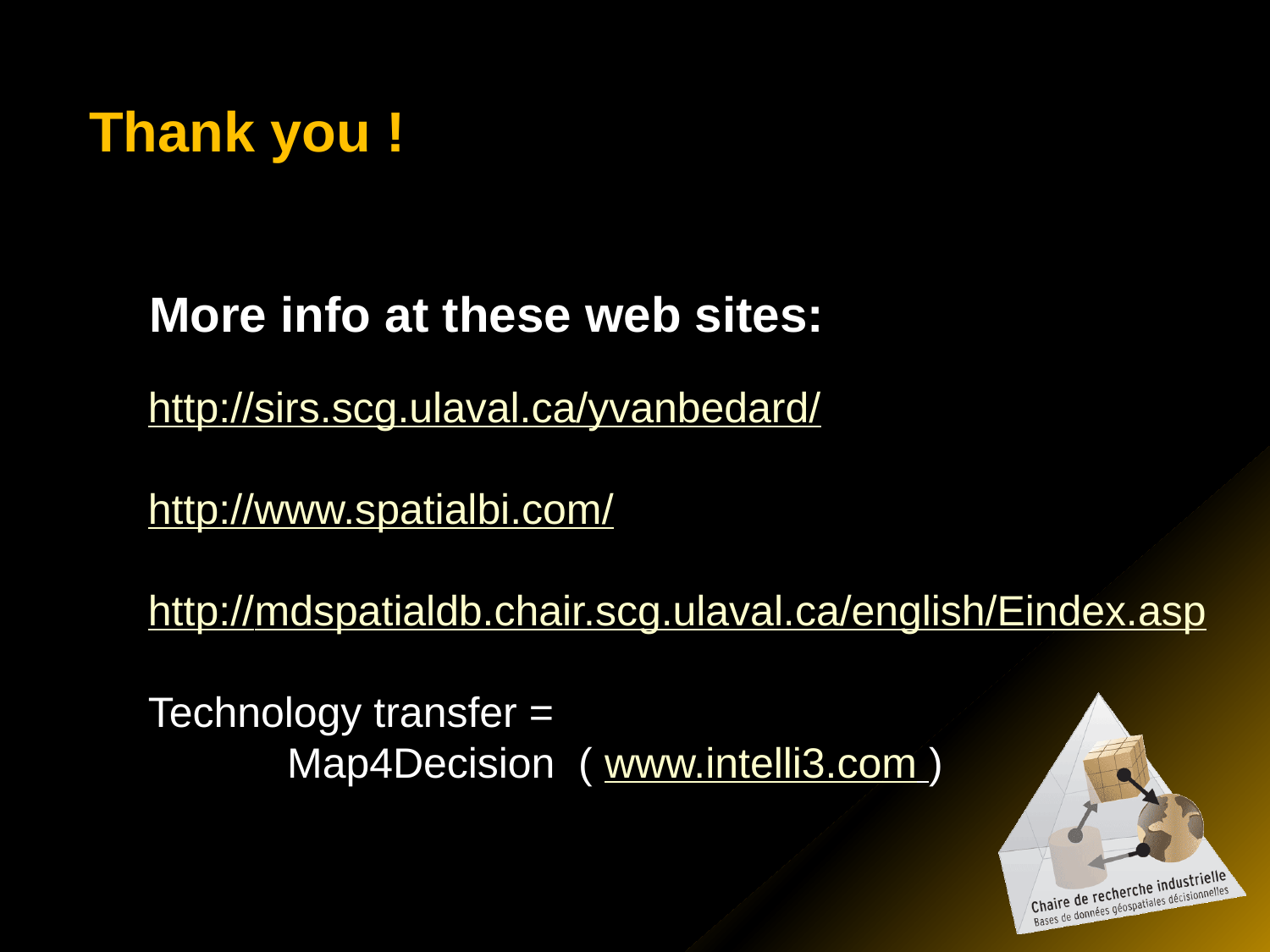

Thank you !
More info at these web sites:
http://sirs.scg.ulaval.ca/yvanbedard/

http://www.spatialbi.com/

http://mdspatialdb.chair.scg.ulaval.ca/english/Eindex.asp

Technology transfer =
	 Map4Decision  ( www.intelli3.com )